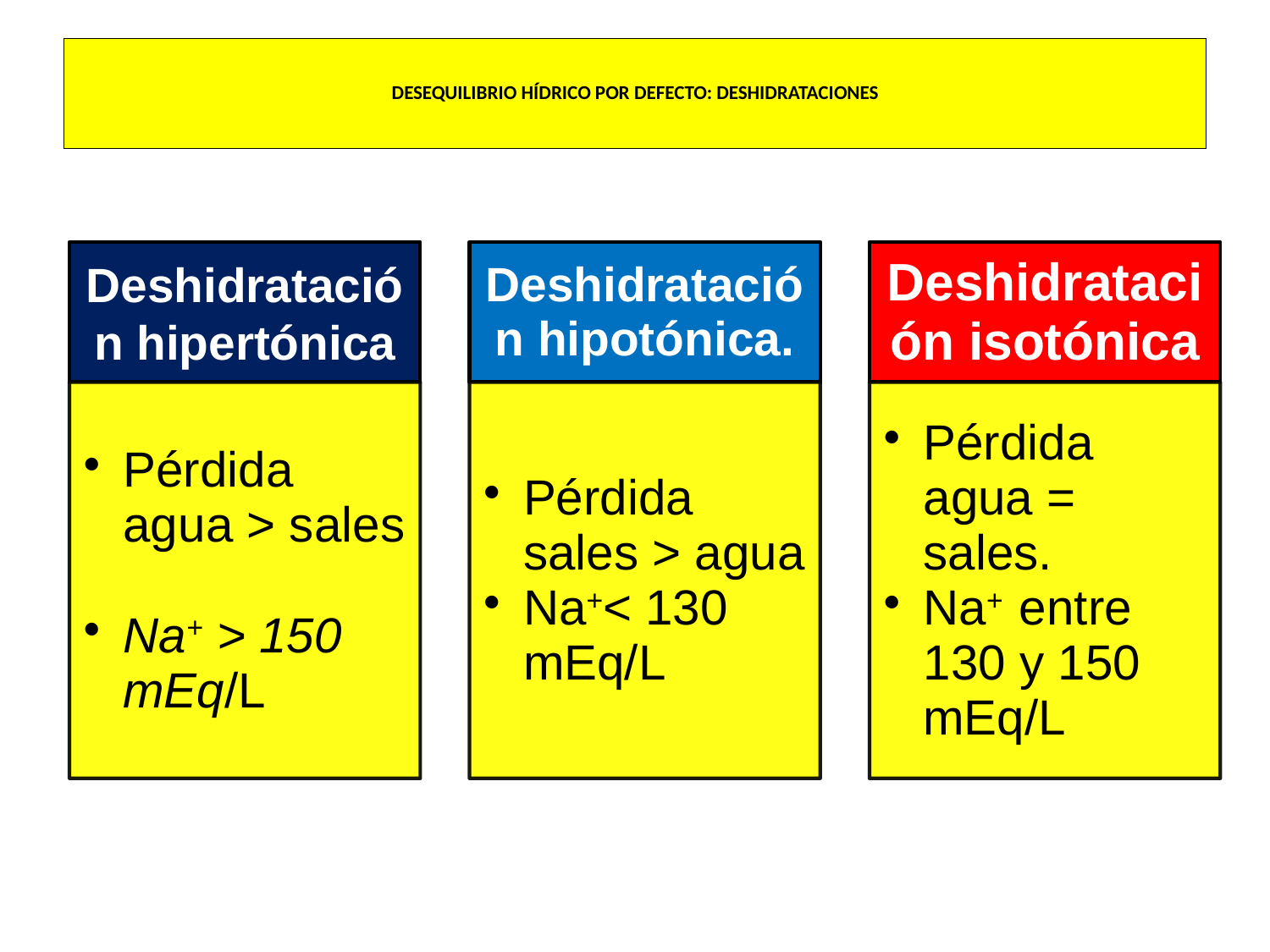

# DESEQUILIBRIO HÍDRICO POR DEFECTO: DESHIDRATACIONES
Deshidratación hipertónica
Pérdida     agua > sales
Na+ > 150 mEq/L
Deshidratación hipotónica.
Pérdida     sales > agua
Na+< 130 mEq/L
Deshidratación isotónica
Pérdida        agua = sales.
Na+  entre 130 y 150  mEq/L